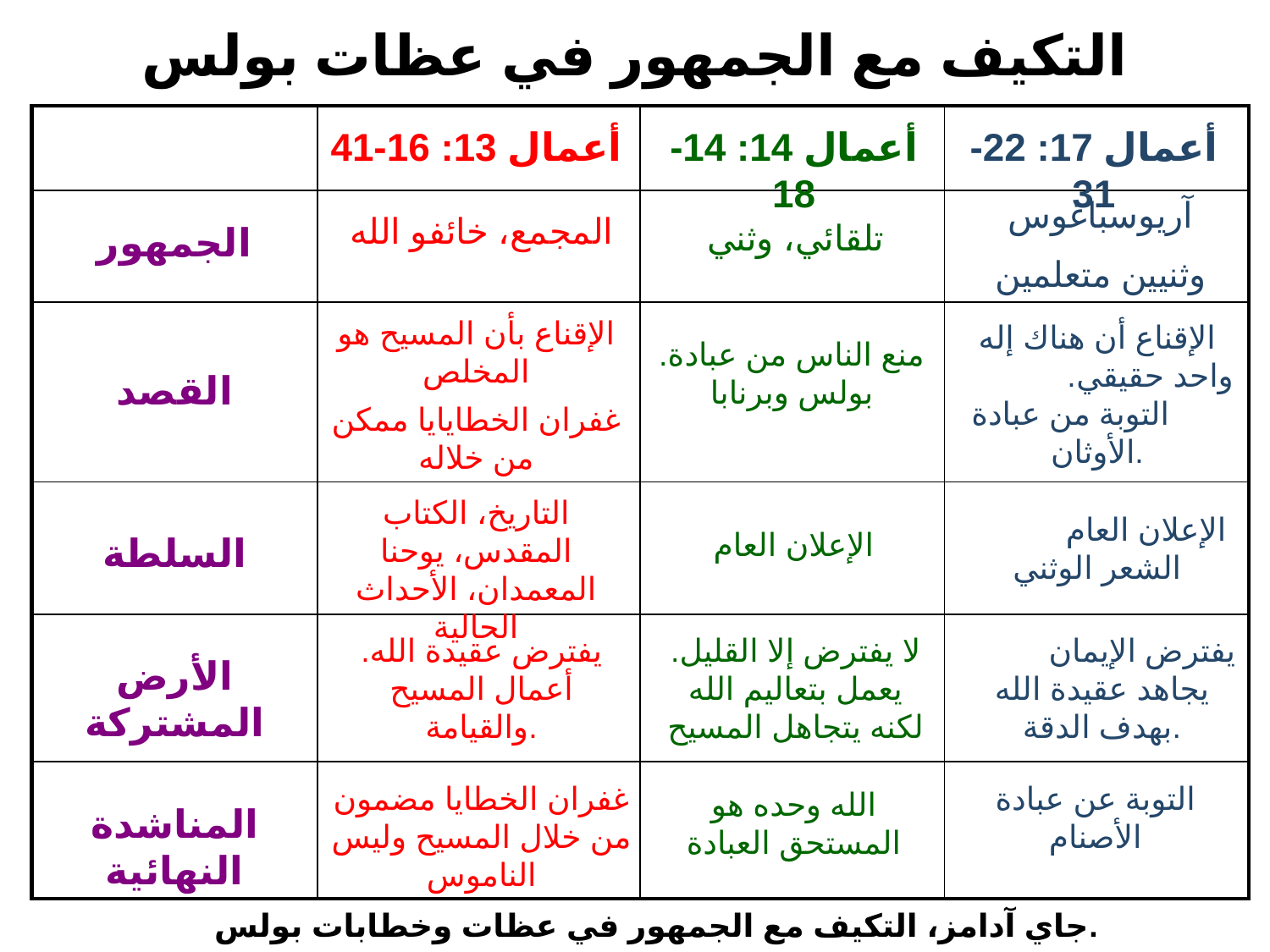

# التكيف مع الجمهور في عظات بولس
|  |  |  |  |
| --- | --- | --- | --- |
|  |  |  |  |
|  |  |  |  |
|  |  |  |  |
|  |  |  |  |
|  |  |  |  |
أعمال 13: 16-41
أعمال 14: 14-18
أعمال 17: 22-31
آريوسباغوس
وثنيين متعلمين
المجمع، خائفو الله
تلقائي، وثني
الجمهور
الإقناع بأن المسيح هو المخلص
غفران الخطايايا ممكن من خلاله
الإقناع أن هناك إله واحد حقيقي.                   التوبة من عبادة الأوثان.
.منع الناس من عبادة بولس وبرنابا
القصد
التاريخ، الكتاب المقدس، يوحنا المعمدان، الأحداث الحالية
الإعلان العام            الشعر الوثني
الإعلان العام
السلطة
يفترض عقيدة الله. أعمال المسيح والقيامة.
يفترض الإيمان          يجاهد عقيدة الله بهدف الدقة.
لا يفترض إلا القليل. يعمل بتعاليم الله لكنه يتجاهل المسيح
الأرض المشتركة
غفران الخطايا مضمون من خلال المسيح وليس الناموس
التوبة عن عبادة الأصنام
الله وحده هو المستحق العبادة
المناشدة النهائية
جاي آدامز، التكيف مع الجمهور في عظات وخطابات بولس.